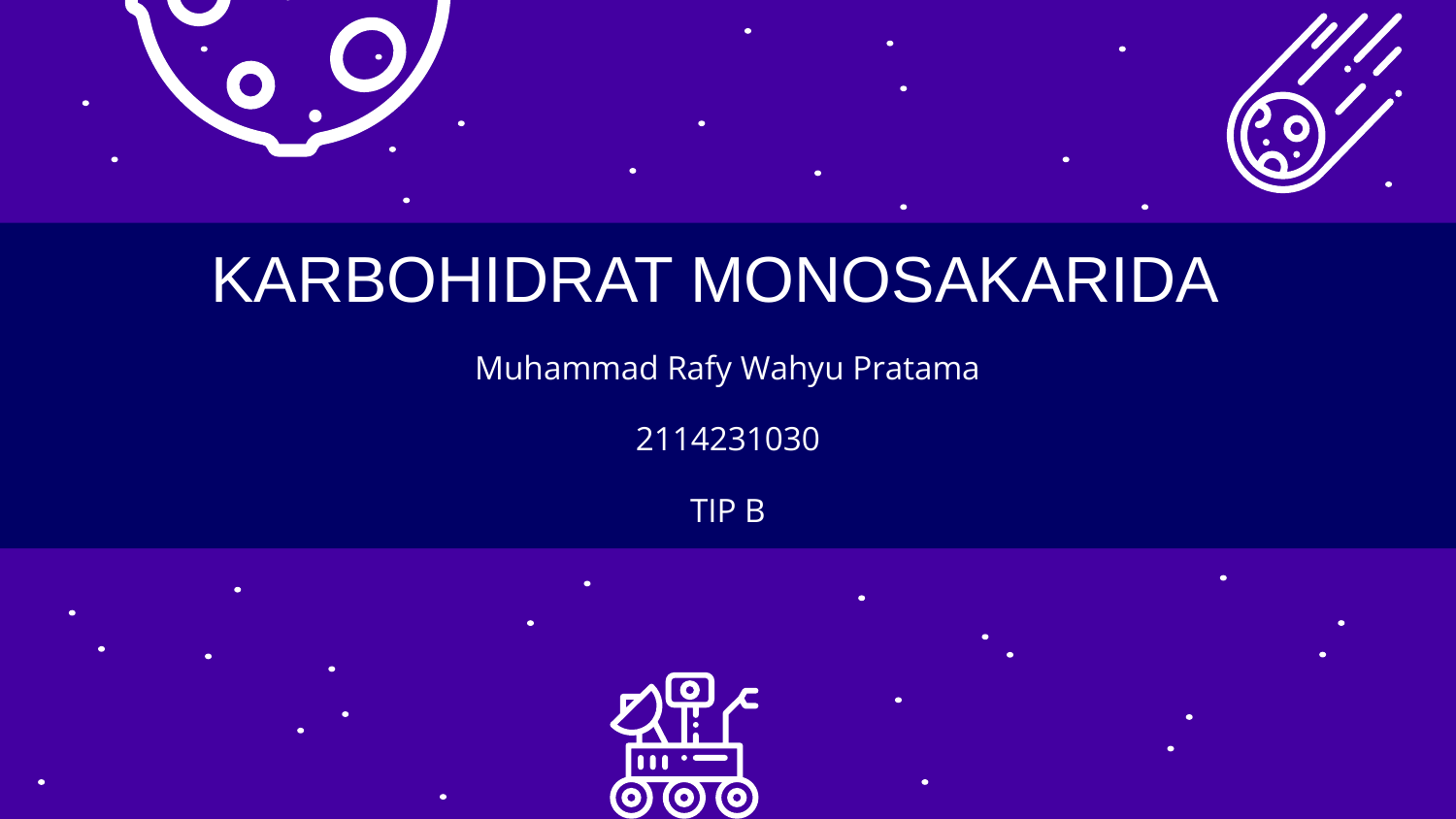

# KARBOHIDRAT MONOSAKARIDA
Muhammad Rafy Wahyu Pratama
2114231030
TIP B